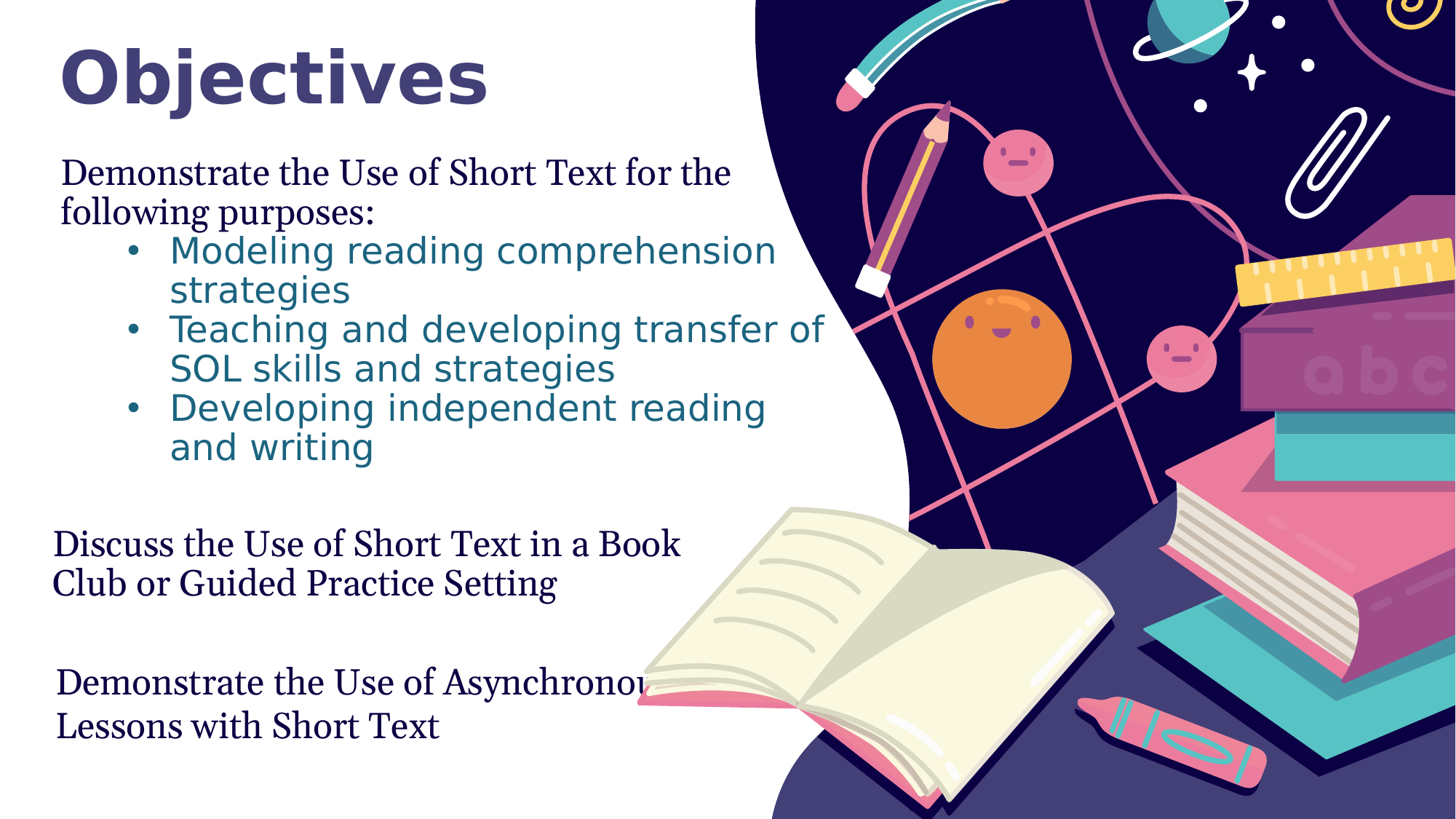

# Objectives

Demonstrate the Use of Short Text for the following purposes:
Modeling reading comprehension strategies
Teaching and developing transfer of SOL skills and strategies
Developing independent reading and writing

Discuss the Use of Short Text in a Book Club or Guided Practice Setting
Demonstrate the Use of Asynchronous Lessons with Short Text